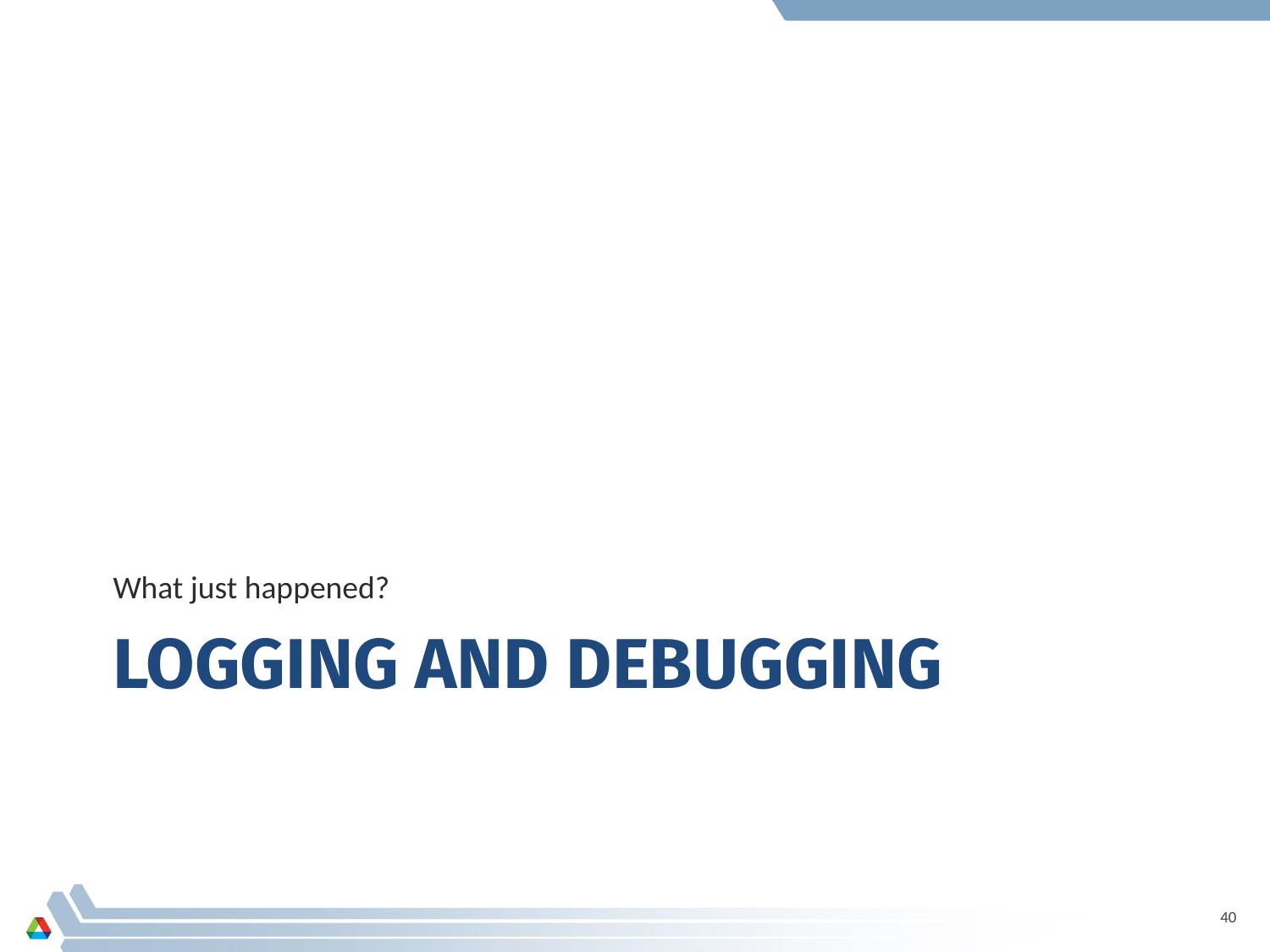

What just happened?
# Logging and debugging
40